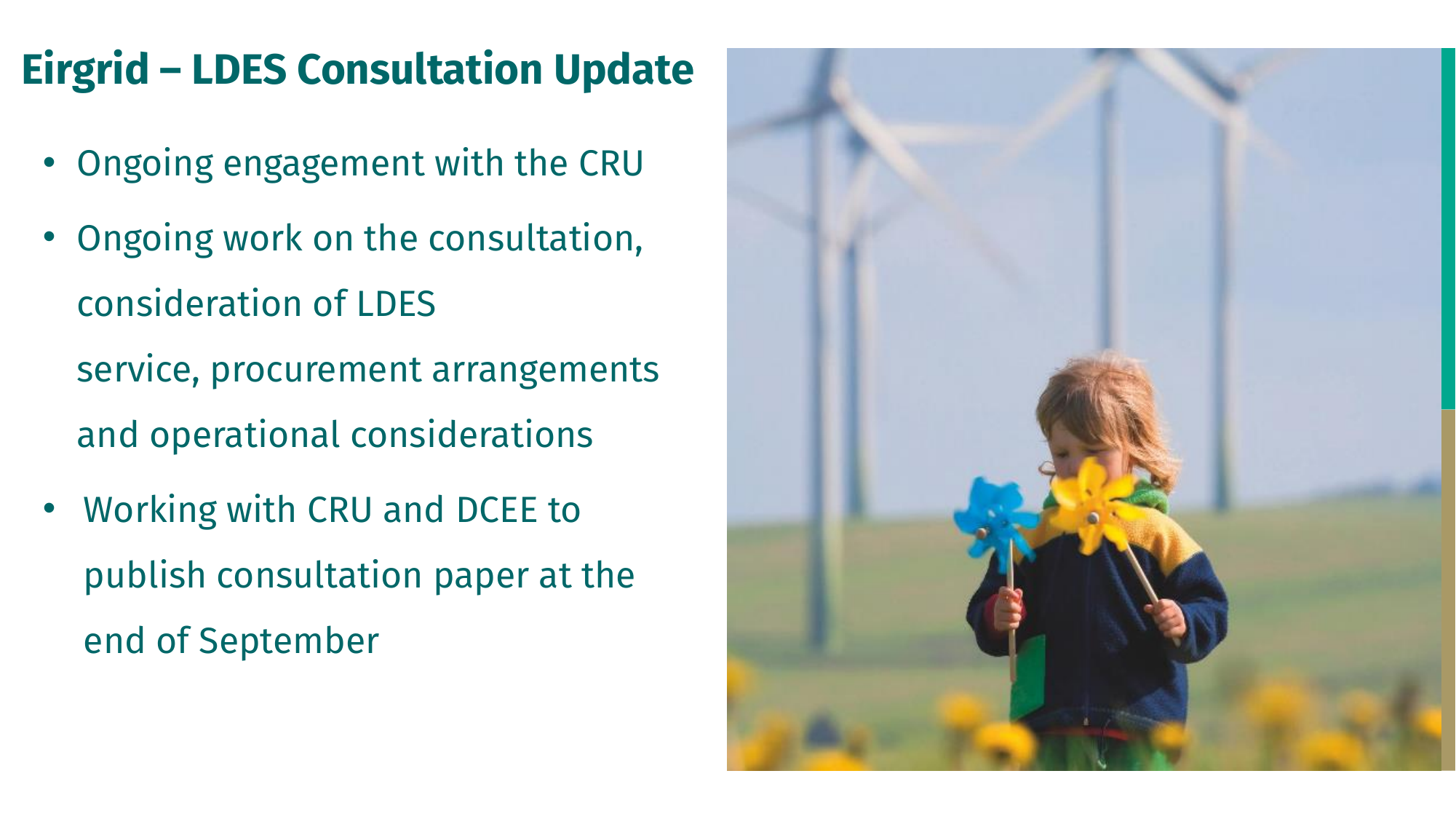

Eirgrid – LDES Consultation Update
Ongoing engagement with the CRU
Ongoing work on the consultation, consideration of LDES service, procurement arrangements and operational considerations
Working with CRU and DCEE to publish consultation paper at the end of September